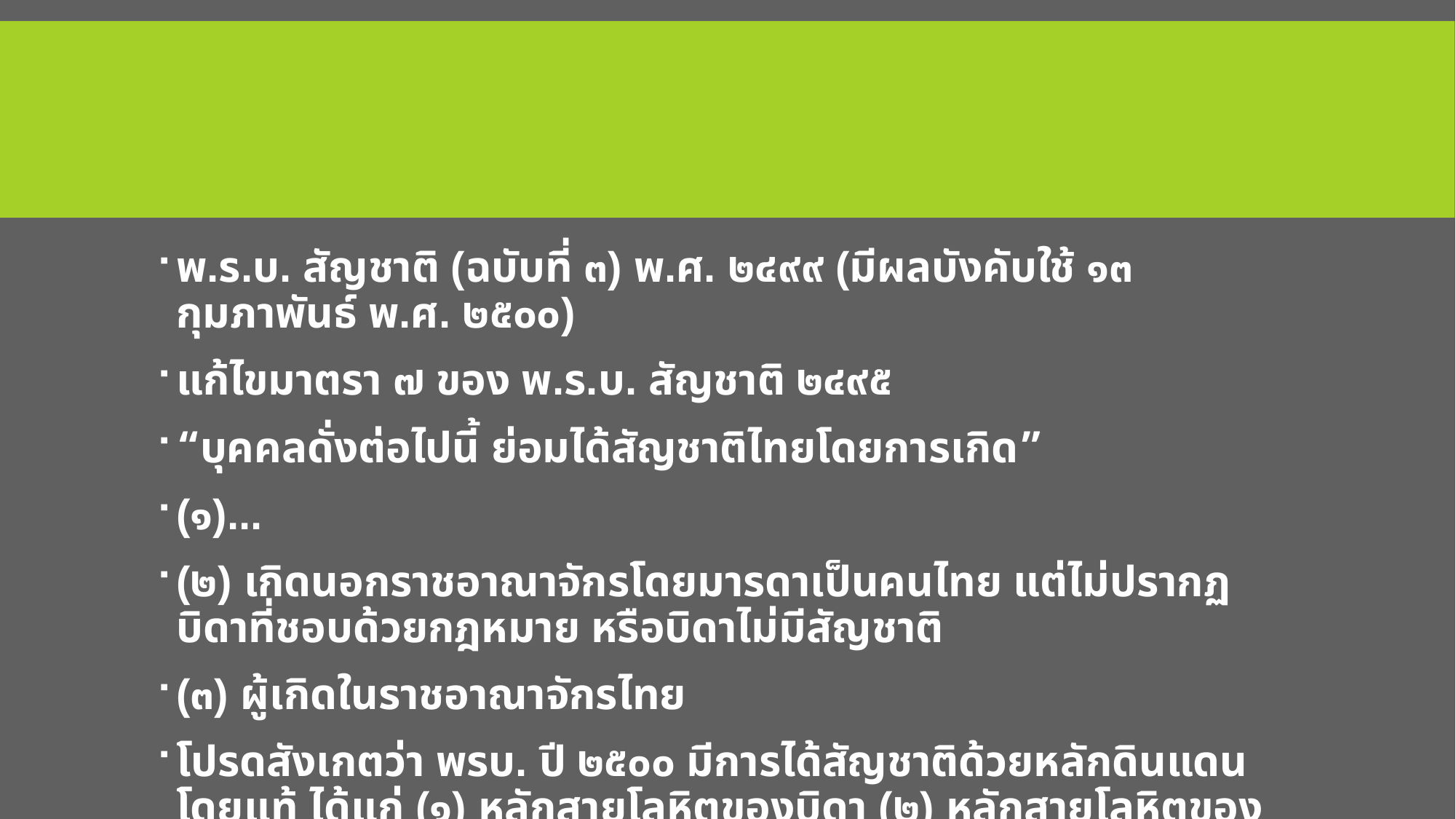

#
พ.ร.บ. สัญชาติ (ฉบับที่ ๓) พ.ศ. ๒๔๙๙ (มีผลบังคับใช้ ๑๓ กุมภาพันธ์ พ.ศ. ๒๕๐๐)
แก้ไขมาตรา ๗ ของ พ.ร.บ. สัญชาติ ๒๔๙๕
“บุคคลดั่งต่อไปนี้ ย่อมได้สัญชาติไทยโดยการเกิด”
(๑)...
(๒) เกิดนอกราชอาณาจักรโดยมารดาเป็นคนไทย แต่ไม่ปรากฏบิดาที่ชอบด้วยกฎหมาย หรือบิดาไม่มีสัญชาติ
(๓) ผู้เกิดในราชอาณาจักรไทย
โปรดสังเกตว่า พรบ. ปี ๒๕๐๐ มีการได้สัญชาติด้วยหลักดินแดนโดยแท้ ได้แก่ (๑) หลักสายโลหิตของบิดา (๒) หลักสายโลหิตของมารดาโดยแท้ และ (๓) หลักดินแดน